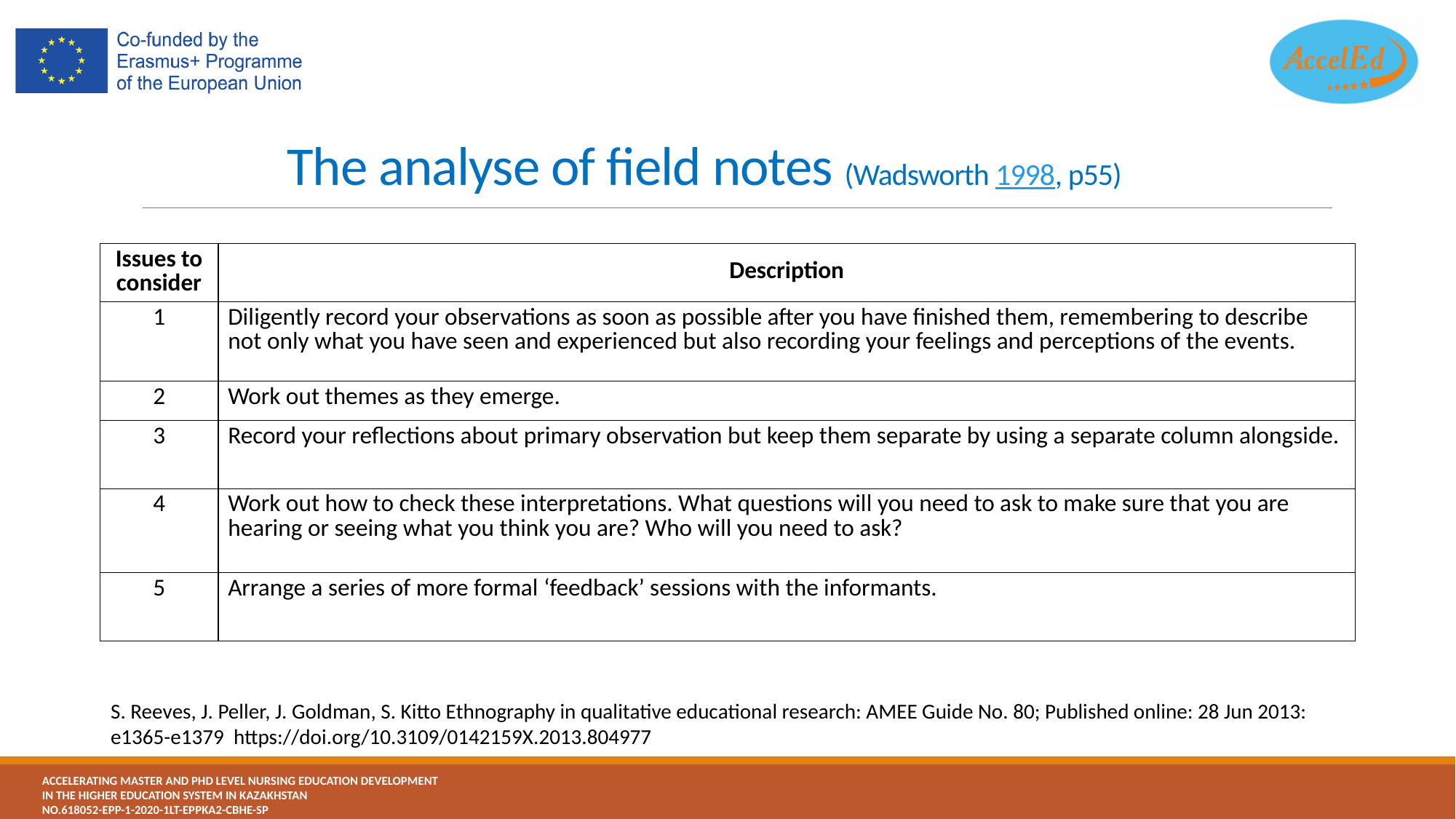

# The analyse of field notes (Wadsworth 1998, p55)
| Issues to consider | Description |
| --- | --- |
| 1 | Diligently record your observations as soon as possible after you have finished them, remembering to describe not only what you have seen and experienced but also recording your feelings and perceptions of the events. |
| 2 | Work out themes as they emerge. |
| 3 | Record your reflections about primary observation but keep them separate by using a separate column alongside. |
| 4 | Work out how to check these interpretations. What questions will you need to ask to make sure that you are hearing or seeing what you think you are? Who will you need to ask? |
| 5 | Arrange a series of more formal ‘feedback’ sessions with the informants. |
S. Reeves, J. Peller, J. Goldman, S. Kitto Ethnography in qualitative educational research: AMEE Guide No. 80; Published online: 28 Jun 2013: e1365-e1379  https://doi.org/10.3109/0142159X.2013.804977